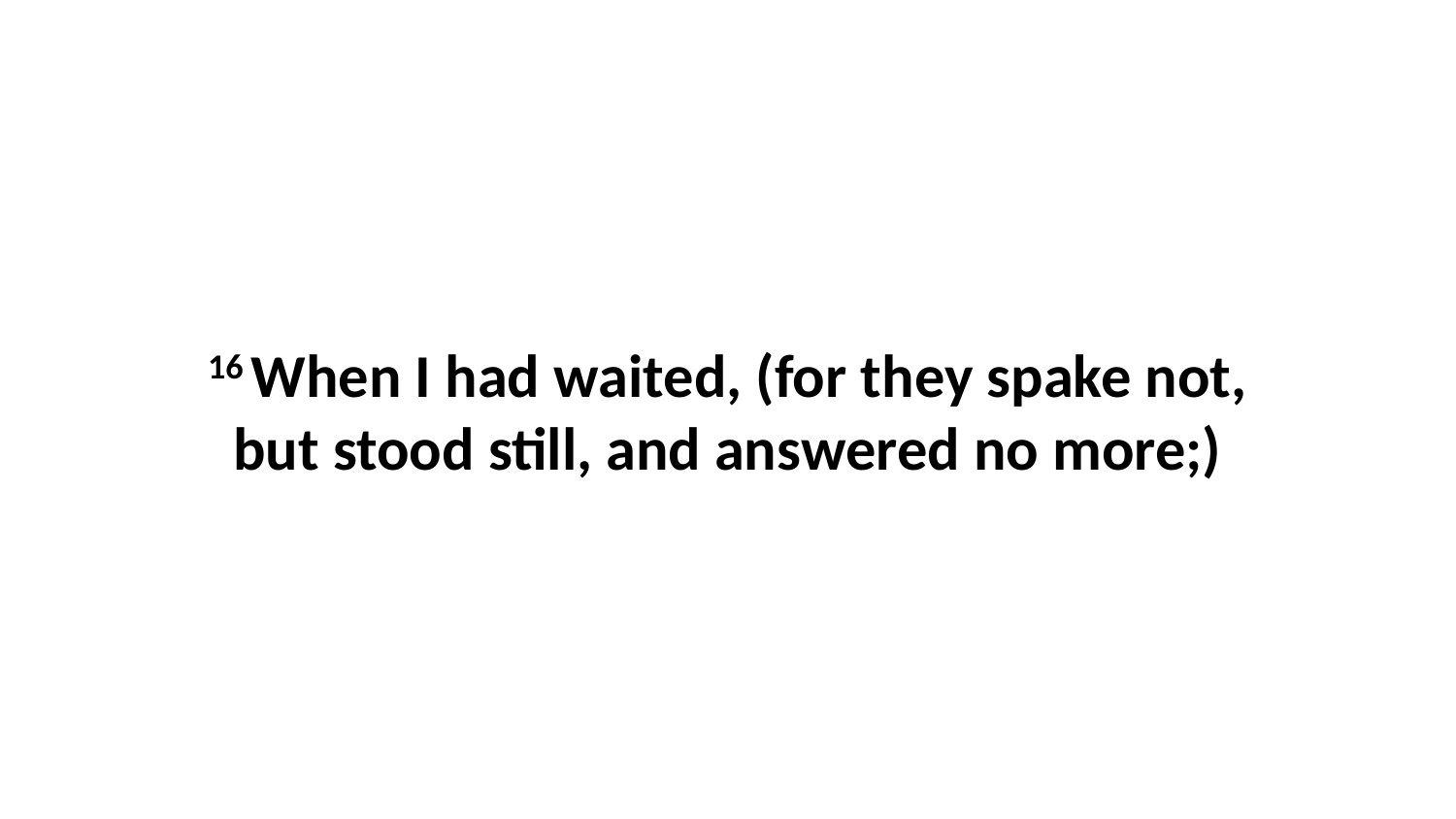

16 When I had waited, (for they spake not, but stood still, and answered no more;)